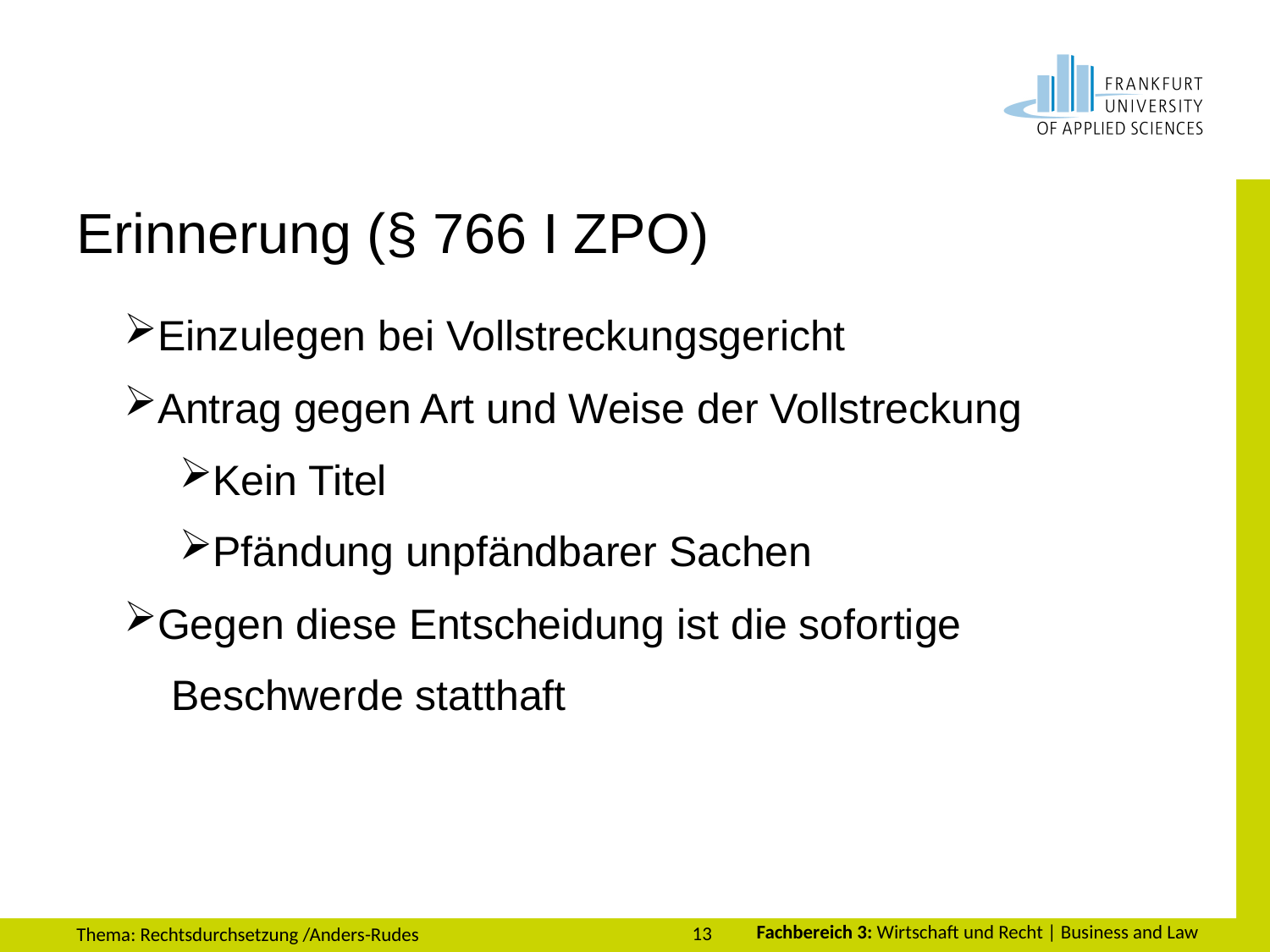

# Erinnerung (§ 766 I ZPO)
Einzulegen bei Vollstreckungsgericht
Antrag gegen Art und Weise der Vollstreckung
Kein Titel
Pfändung unpfändbarer Sachen
Gegen diese Entscheidung ist die sofortige
    Beschwerde statthaft

13
Thema: Rechtsdurchsetzung /Anders-Rudes